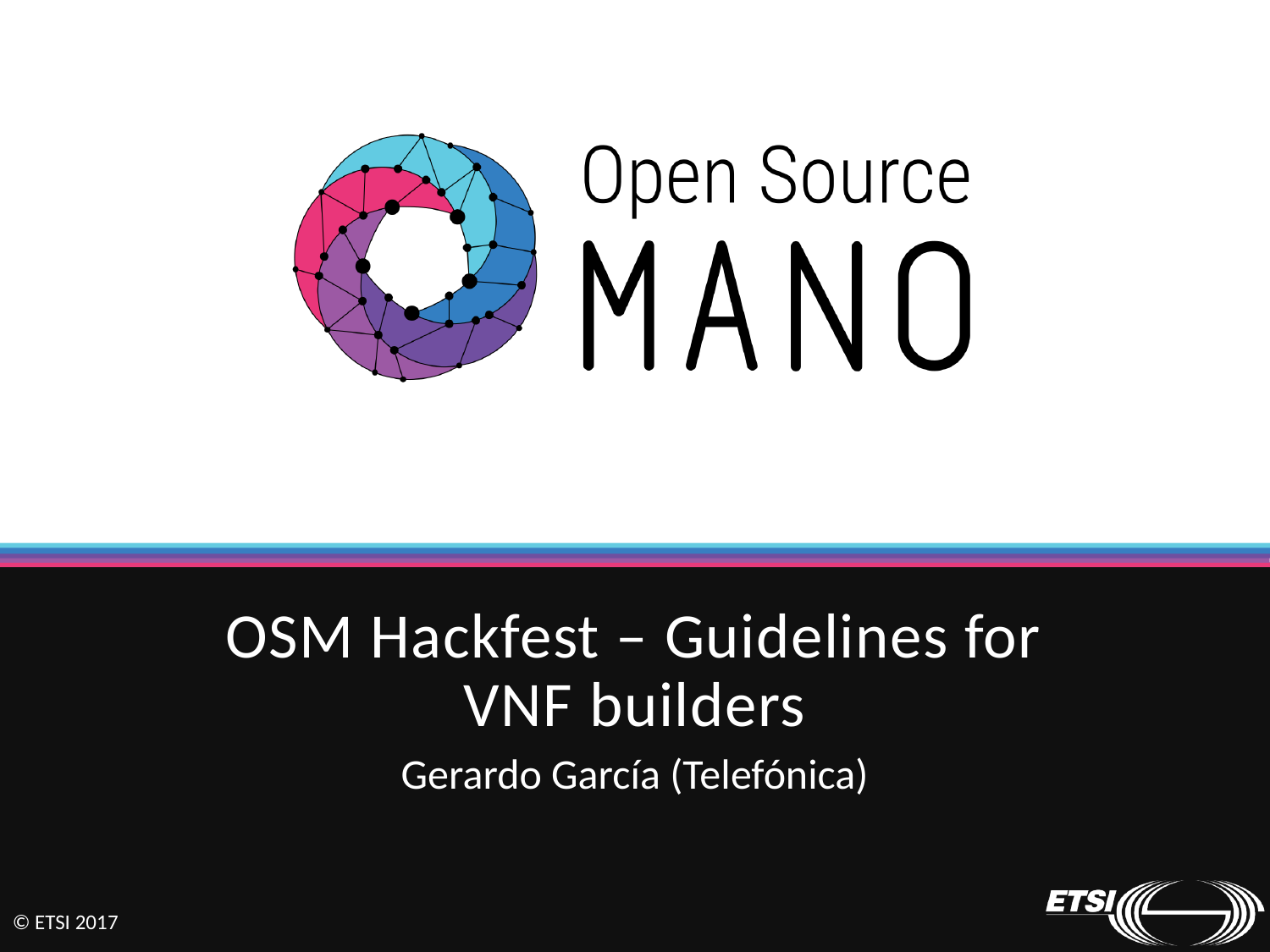

# OSM Hackfest – Guidelines for VNF builders
Gerardo García (Telefónica)